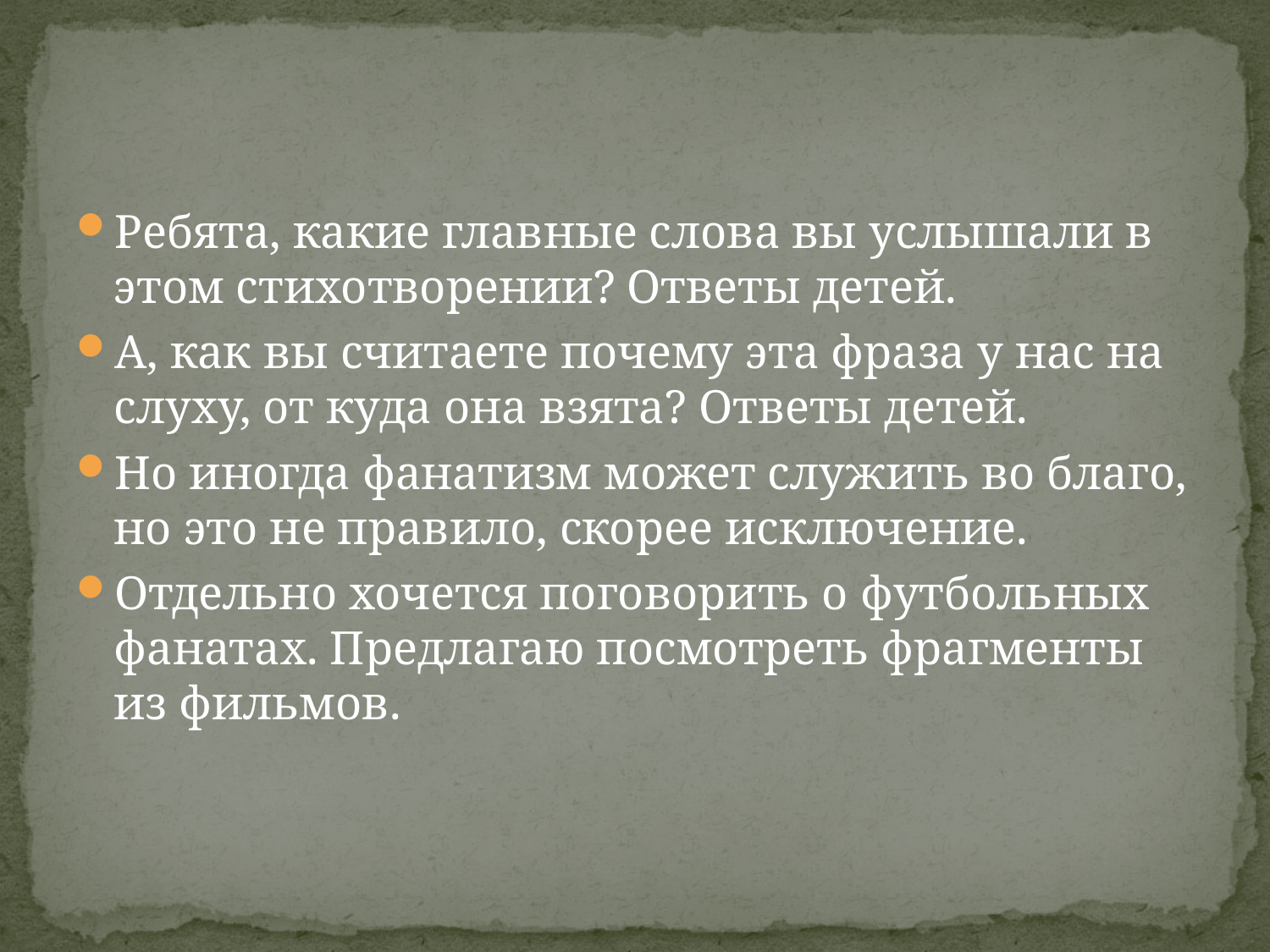

Ребята, какие главные слова вы услышали в этом стихотворении? Ответы детей.
А, как вы считаете почему эта фраза у нас на слуху, от куда она взята? Ответы детей.
Но иногда фанатизм может служить во благо, но это не правило, скорее исключение.
Отдельно хочется поговорить о футбольных фанатах. Предлагаю посмотреть фрагменты из фильмов.